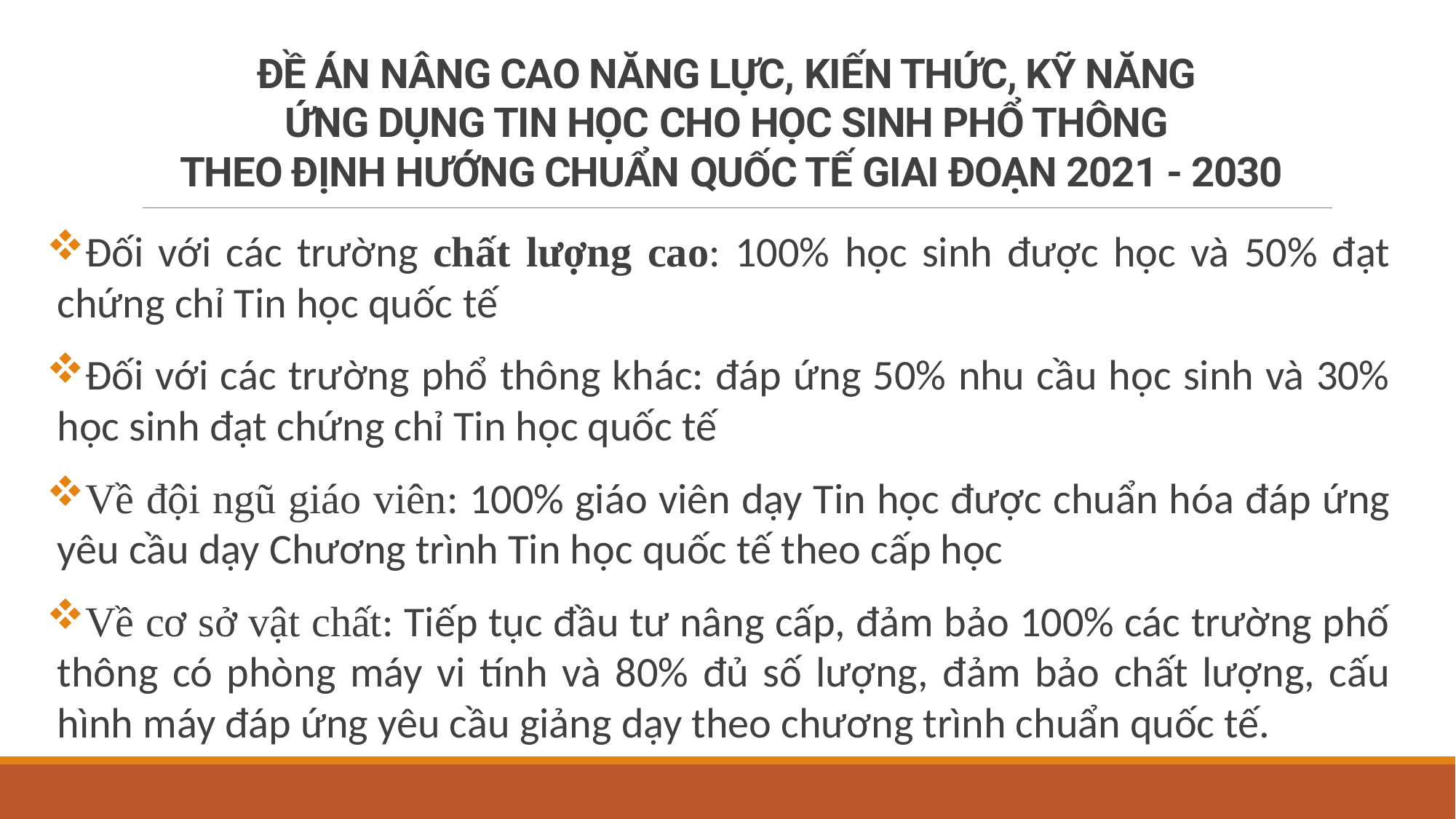

# ĐỀ ÁN NÂNG CAO NĂNG LỰC, KIẾN THỨC, KỸ NĂNG ỨNG DỤNG TIN HỌC CHO HỌC SINH PHỔ THÔNG THEO ĐỊNH HƯỚNG CHUẨN QUỐC TẾ GIAI ĐOẠN 2021 - 2030
Đối với các trường chất lượng cao: 100% học sinh được học và 50% đạt chứng chỉ Tin học quốc tế
Đối với các trường phổ thông khác: đáp ứng 50% nhu cầu học sinh và 30% học sinh đạt chứng chỉ Tin học quốc tế
Về đội ngũ giáo viên: 100% giáo viên dạy Tin học được chuẩn hóa đáp ứng yêu cầu dạy Chương trình Tin học quốc tế theo cấp học
Về cơ sở vật chất: Tiếp tục đầu tư nâng cấp, đảm bảo 100% các trường phố thông có phòng máy vi tính và 80% đủ số lượng, đảm bảo chất lượng, cấu hình máy đáp ứng yêu cầu giảng dạy theo chương trình chuẩn quốc tế.